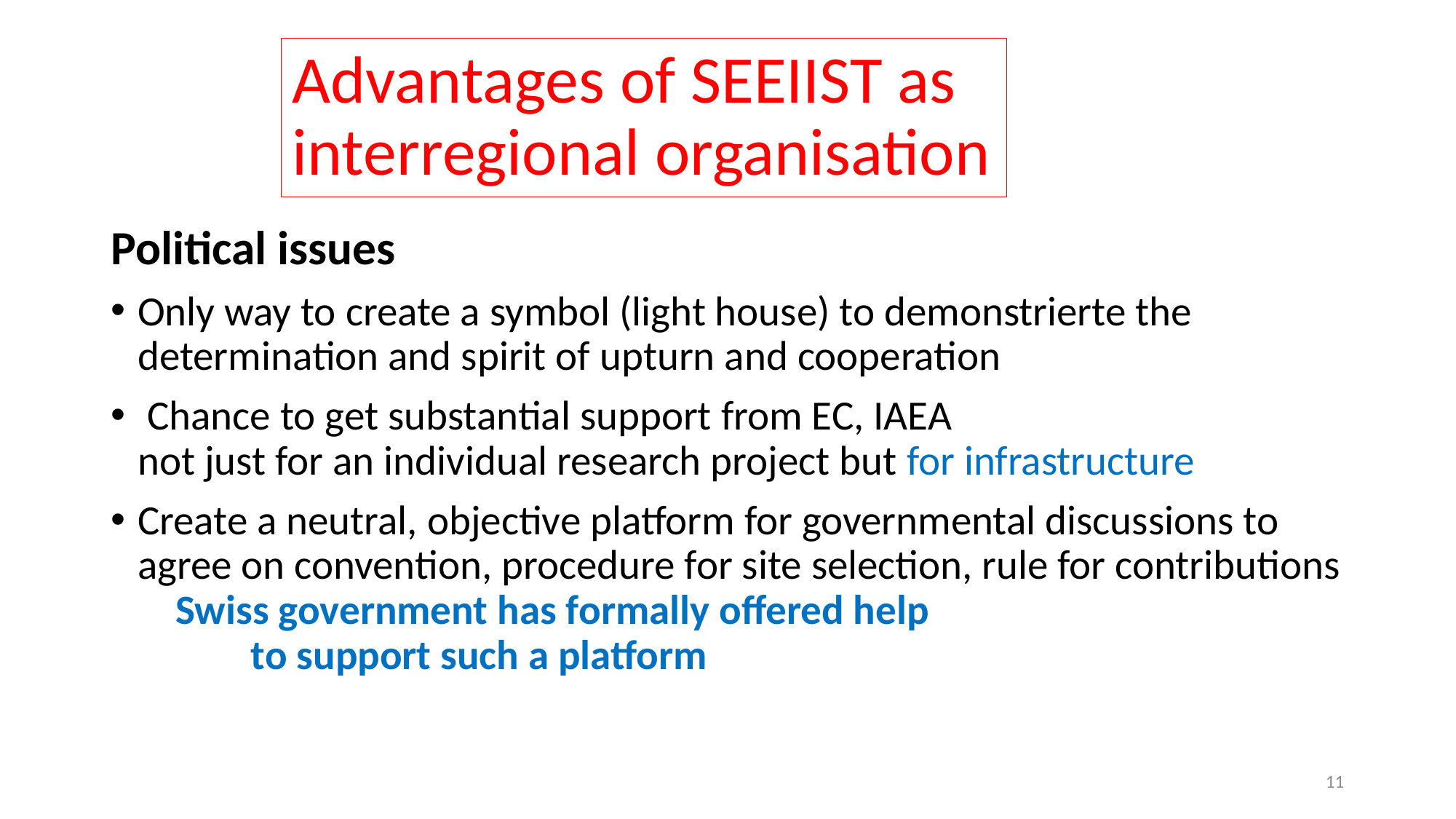

# Advantages of SEEIIST as interregional organisation
Political issues
Only way to create a symbol (light house) to demonstrierte the  determination and spirit of upturn and cooperation
 Chance to get substantial support from EC, IAEA
not just for an individual research project but for infrastructure
Create a neutral, objective platform for governmental discussions to agree on convention, procedure for site selection, rule for contributions
    Swiss government has formally offered help
            to support such a platform

11